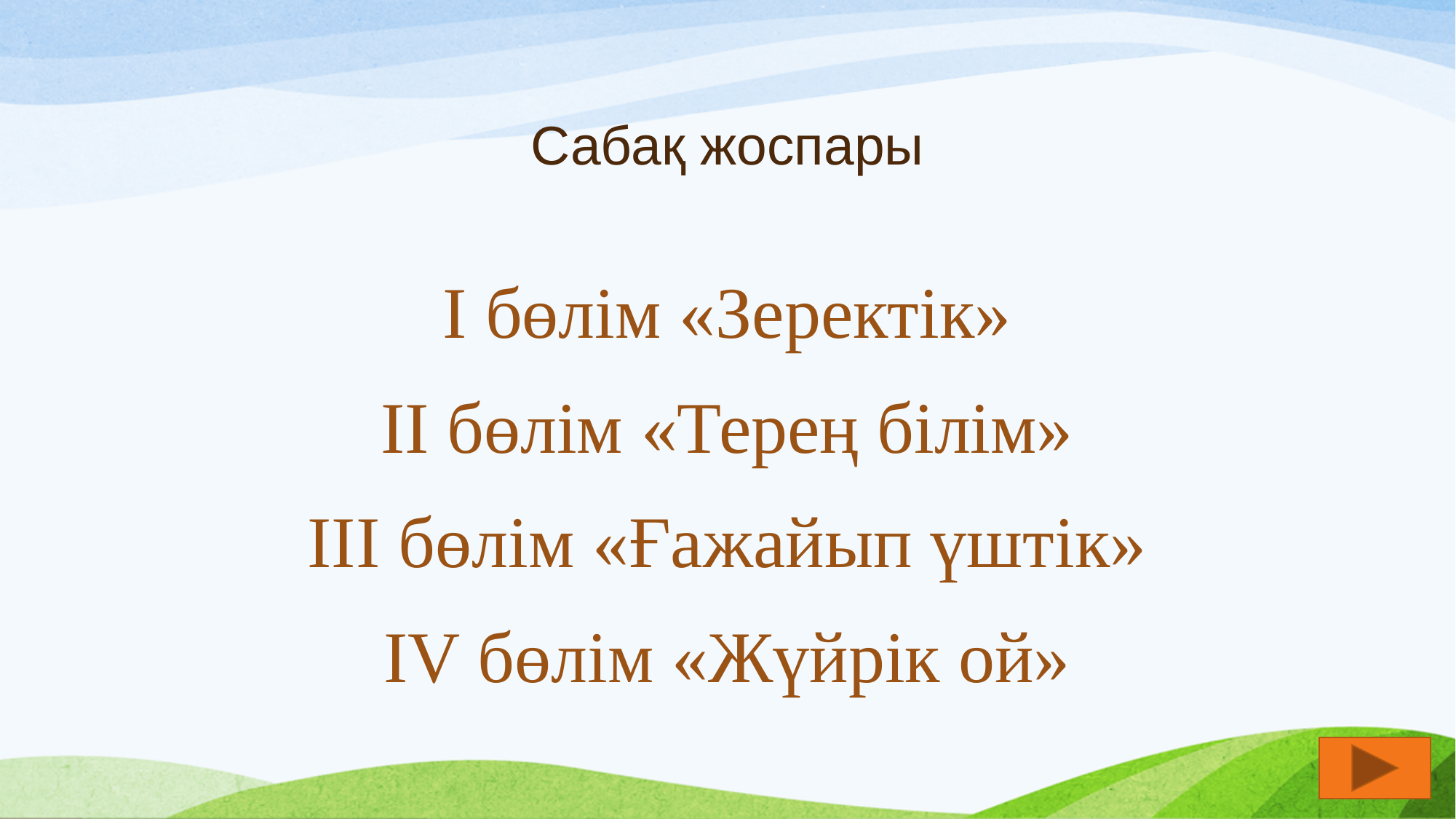

# Сабақ жоспары
І бөлім «Зеректік»
ІІ бөлім «Терең білім»
ІІІ бөлім «Ғажайып үштік»
IV бөлім «Жүйрік ой»